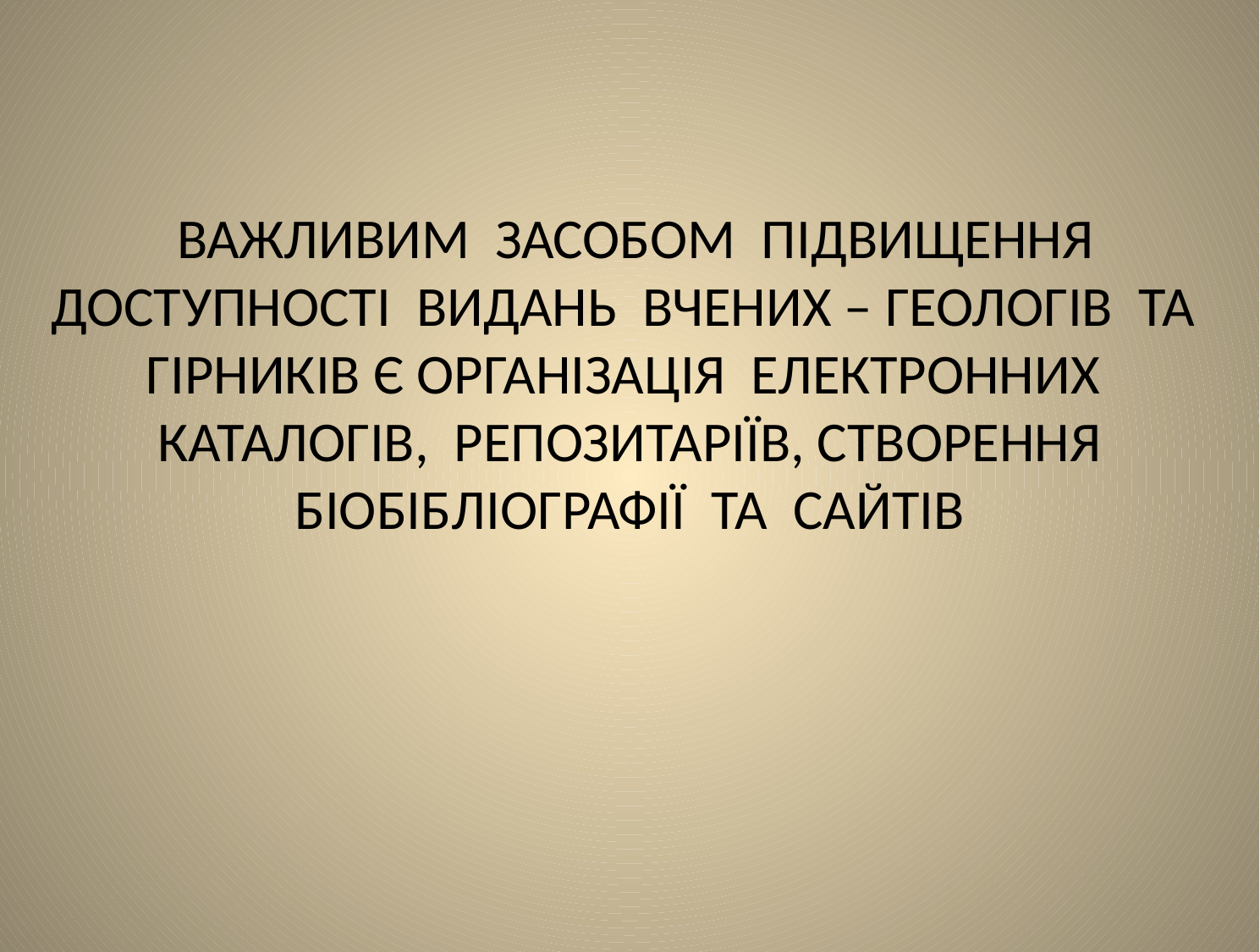

ВАЖЛИВИМ  ЗАСОБОМ  ПІДВИЩЕННЯ  ДОСТУПНОСТІ  ВИДАНЬ  ВЧЕНИХ – ГЕОЛОГІВ  ТА  ГІРНИКІВ Є ОРГАНІЗАЦІЯ  ЕЛЕКТРОННИХ  КАТАЛОГІВ,  РЕПОЗИТАРІЇВ, СТВОРЕННЯ БІОБІБЛІОГРАФІЇ  ТА  САЙТІВ